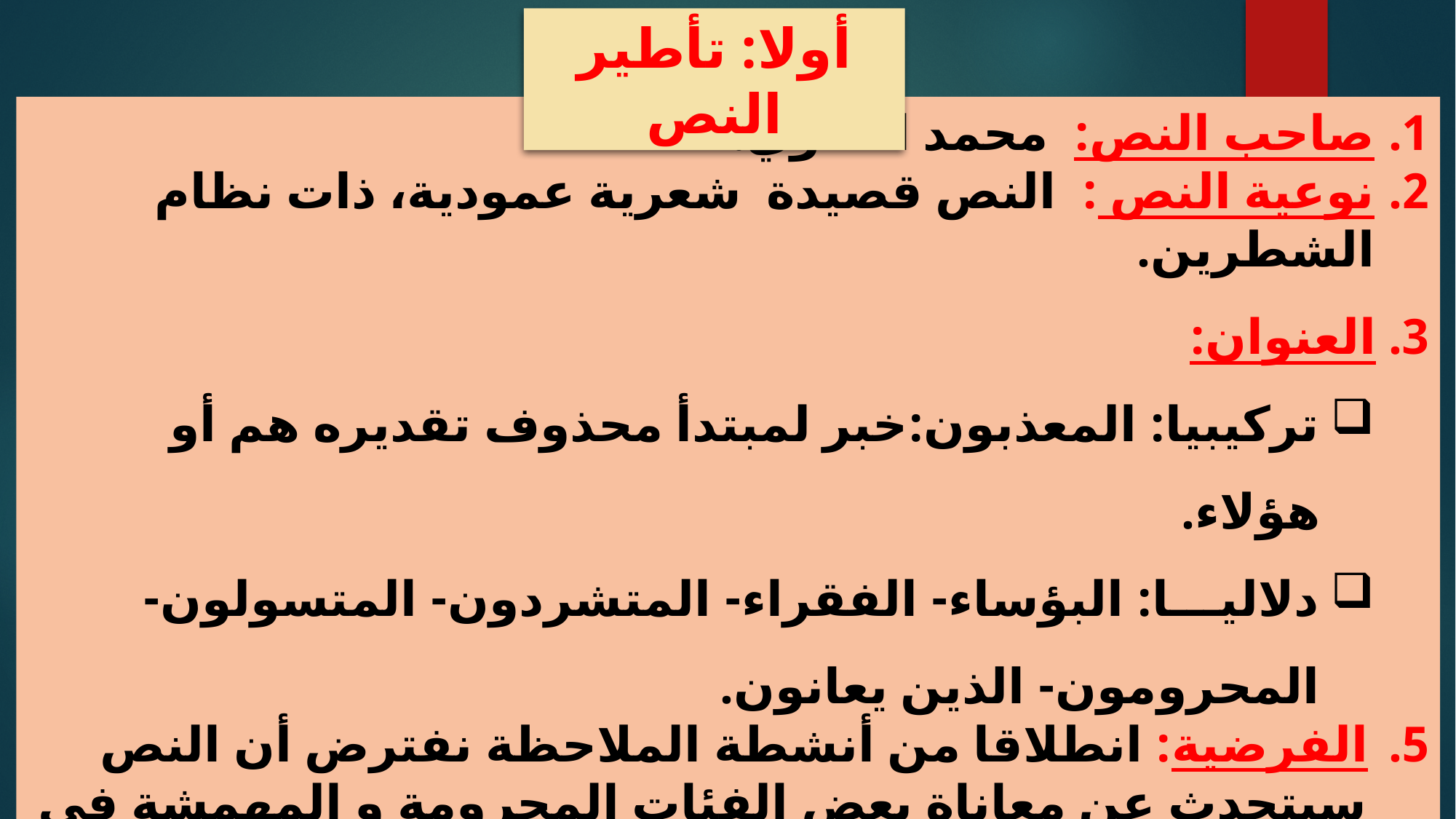

أولا: تأطير النص
صاحب النص:  محمد الحلوي.
نوعية النص :  النص قصيدة  شعرية عمودية، ذات نظام الشطرين.
3. العنوان:
تركيبيا: المعذبون:خبر لمبتدأ محذوف تقديره هم أو هؤلاء.
دلاليـــا: البؤساء- الفقراء- المتشردون- المتسولون- المحرومون- الذين يعانون.
الفرضية: انطلاقا من أنشطة الملاحظة نفترض أن النص سيتحدث عن معاناة بعض الفئات المحرومة و المهمشة في المجتمع.